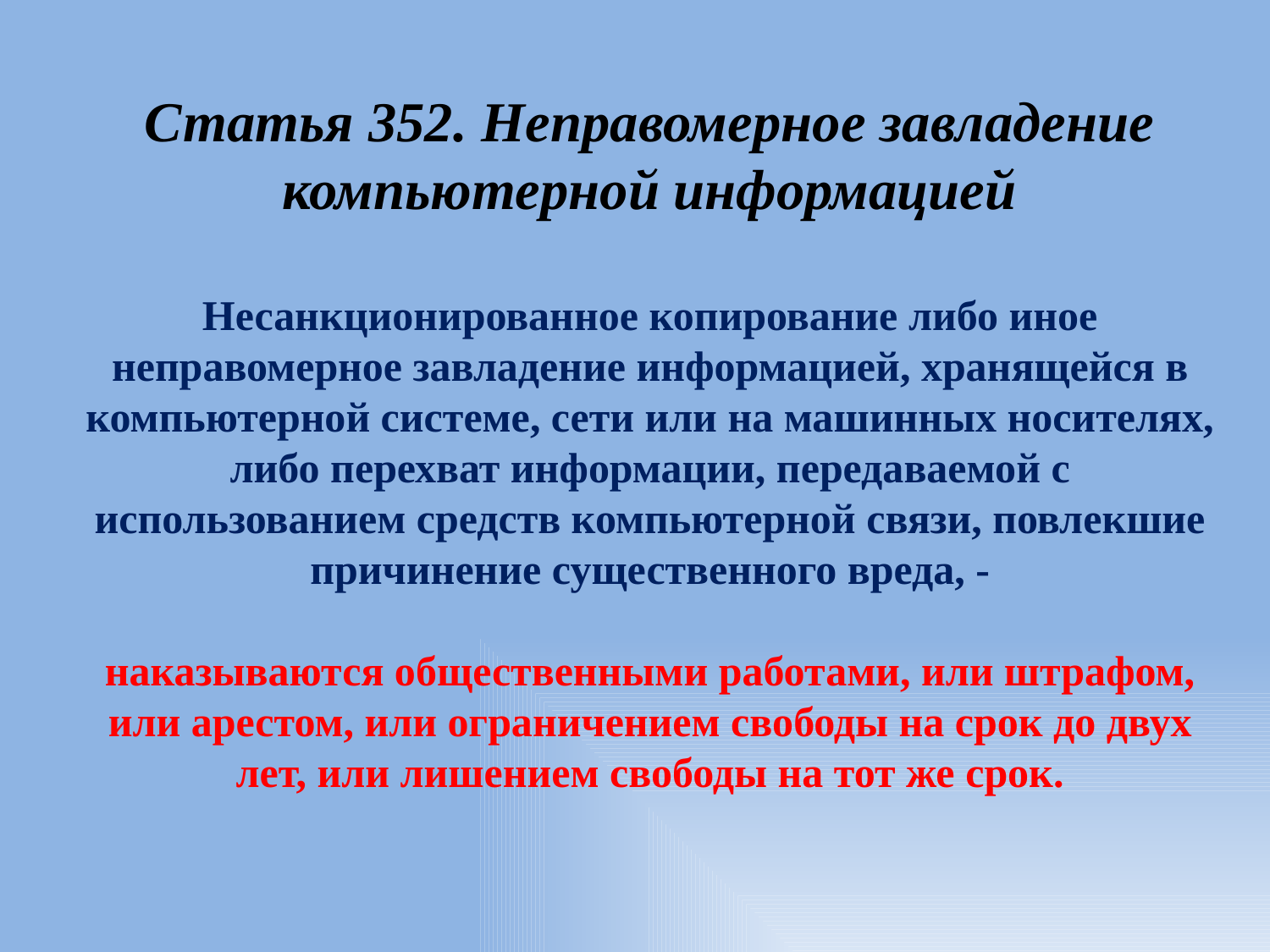

# Статья 352. Неправомерное завладение компьютерной информацией Несанкционированное копирование либо иное неправомерное завладение информацией, хранящейся в компьютерной системе, сети или на машинных носителях, либо перехват информации, передаваемой с использованием средств компьютерной связи, повлекшие причинение существенного вреда, - наказываются общественными работами, или штрафом, или арестом, или ограничением свободы на срок до двух лет, или лишением свободы на тот же срок.